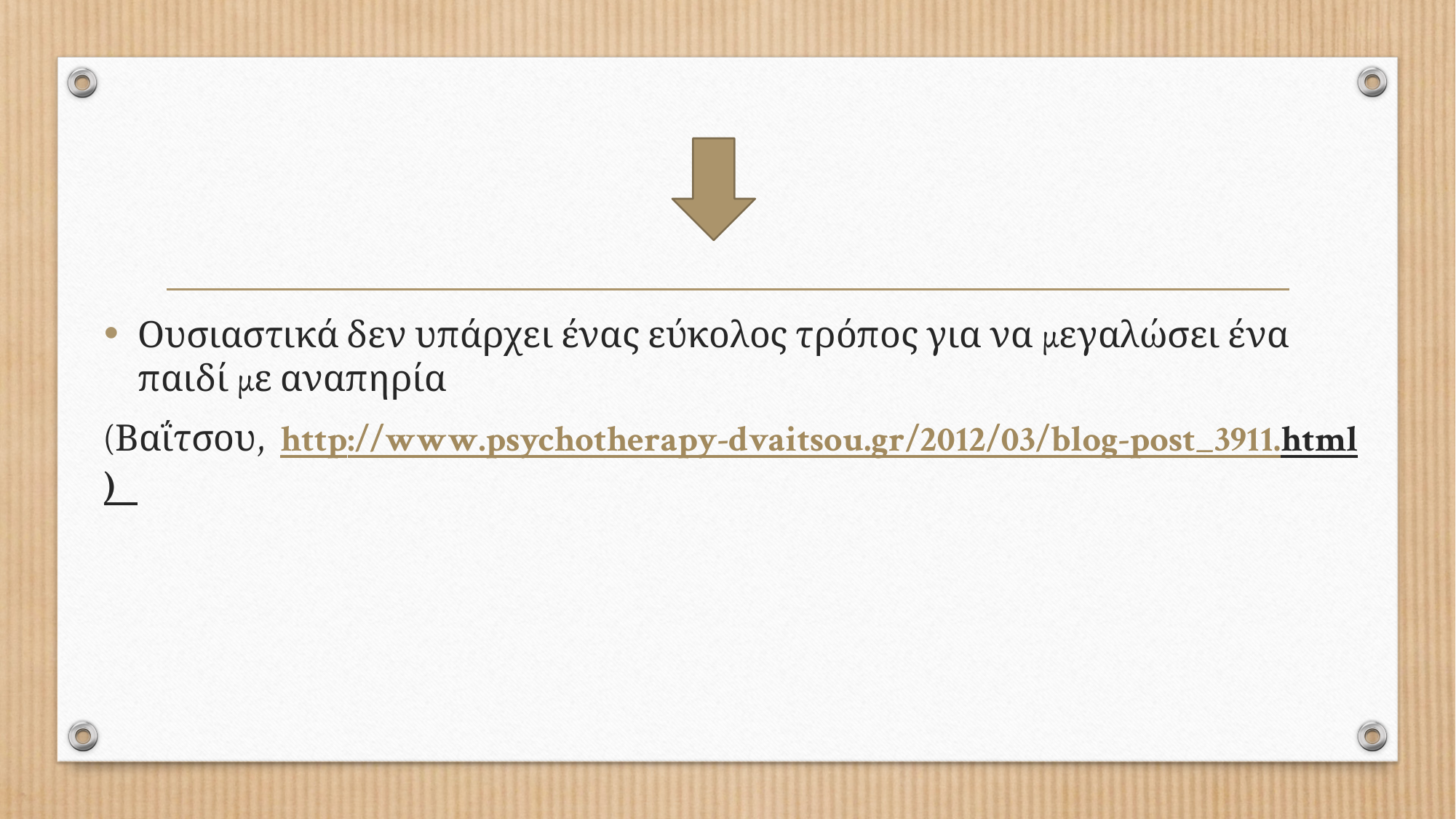

Ουσιαστικά δεν υπάρχει ένας εύκολος τρόπος για να μεγαλώσει ένα παιδί με αναπηρία
(Βαΐτσου,  http://www.psychotherapy-dvaitsou.gr/2012/03/blog-post_3911.html)